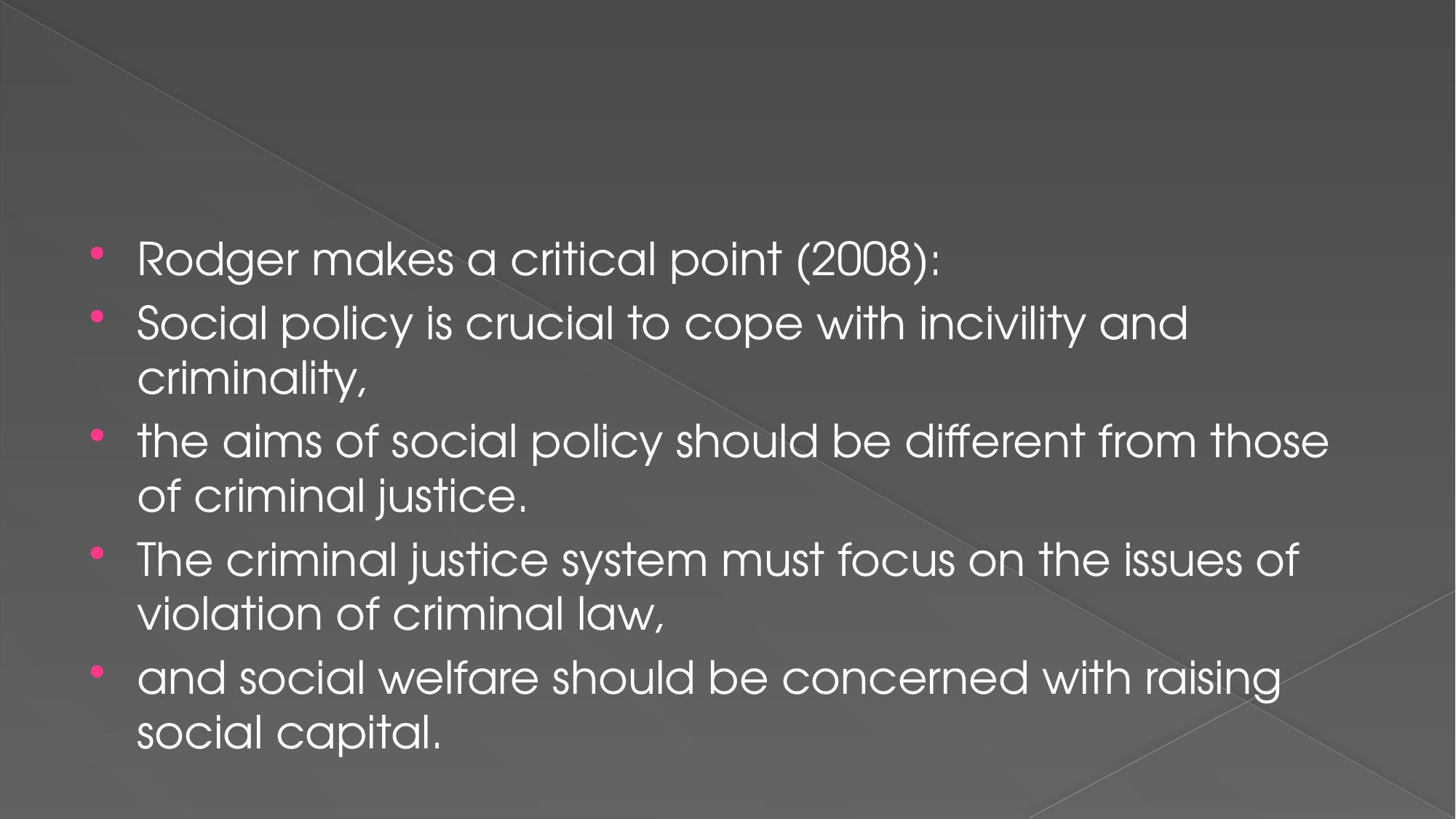

#
Rodger makes a critical point (2008):
Social policy is crucial to cope with incivility and criminality,
the aims of social policy should be different from those of criminal justice.
The criminal justice system must focus on the issues of violation of criminal law,
and social welfare should be concerned with raising social capital.